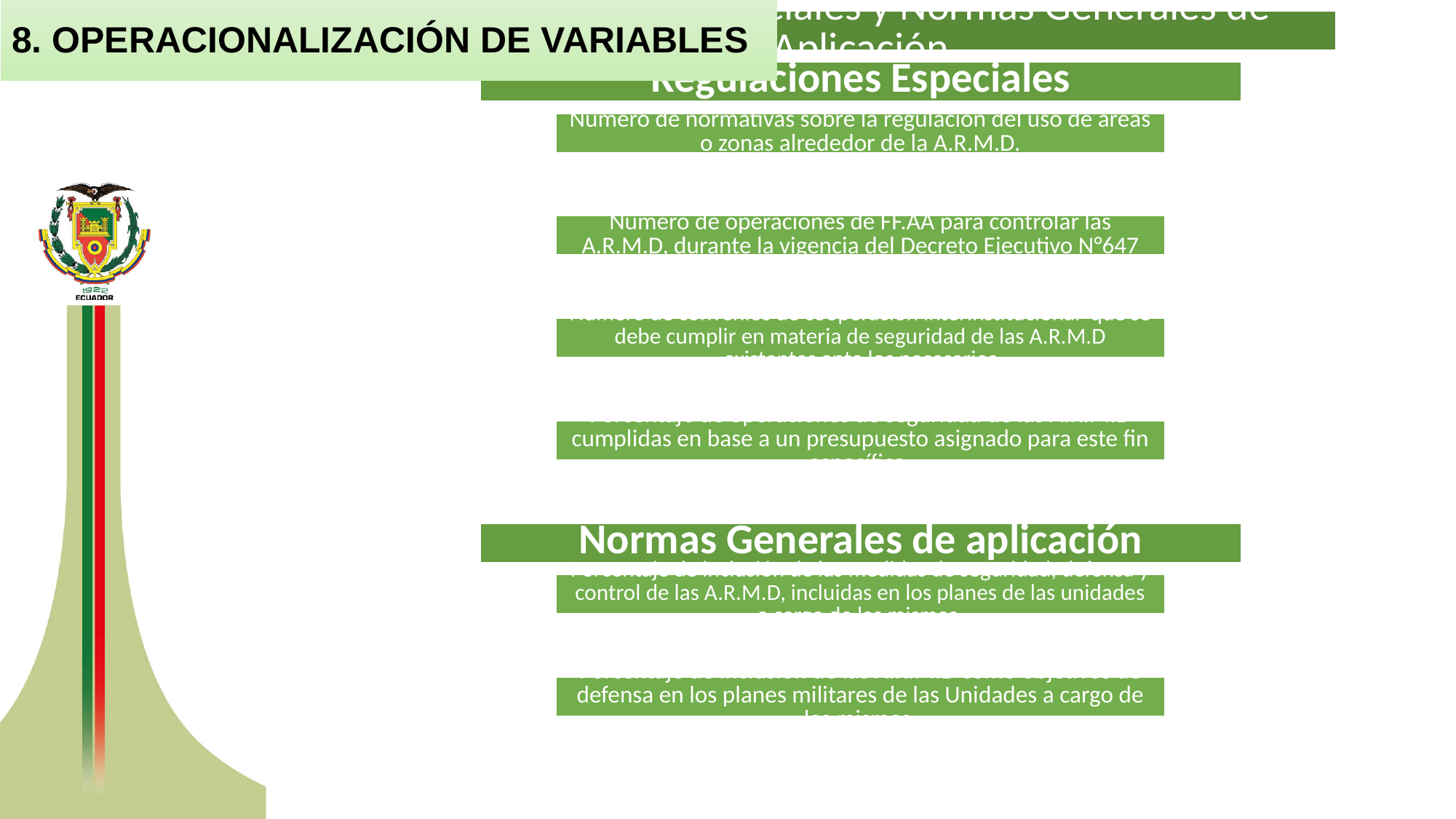

8. OPERACIONALIZACIÓN DE VARIABLES
Regulaciones Especiales
Normas Generales de aplicación
Número de operaciones de FF.AA para controlar las A.R.M.D, durante la vigencia del Decreto Ejecutivo N°647
Numero de normativas sobre la regulación del uso de áreas o zonas alrededor de la A.R.M.D.
Porcentaje de operaciones de seguridad de las A.R.M.D cumplidas en base a un presupuesto asignado para este fin específico.
Número de convenios de cooperación interinstitucional  que se debe cumplir en materia de seguridad de las A.R.M.D existentes ante los necesarios
Porcentaje de inclusión de las A.R.M.D como objetivos de defensa en los planes militares de las Unidades a cargo de las mismas.
Porcentaje de inclusión de las medidas de seguridad, defensa y control de las A.R.M.D, incluidas en los planes de las unidades a cargo de las mismas.